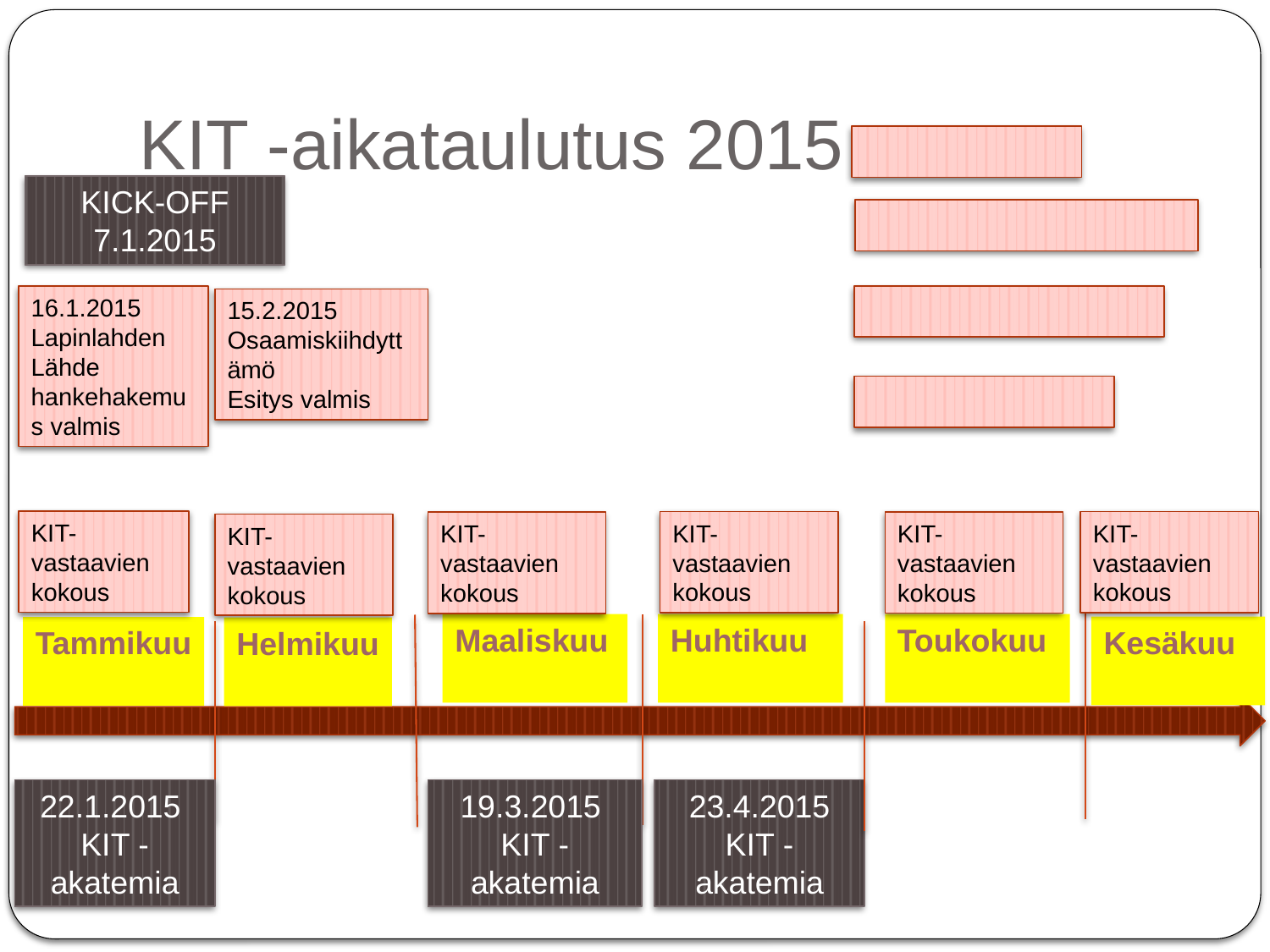

# KIT -aikataulutus 2015

KICK-OFF 7.1.2015

16.1.2015 Lapinlahden Lähde hankehakemus valmis

15.2.2015 Osaamiskiihdyttämö
Esitys valmis

KIT-vastaavien kokous
KIT-vastaavien kokous
KIT-vastaavien kokous
KIT-vastaavien kokous
KIT-vastaavien kokous
KIT-vastaavien kokous
Toukokuu

Maaliskuu

Huhtikuu

Kesäkuu

Tammikuu

Helmikuu

22.1.2015
KIT -akatemia
19.3.2015
KIT -akatemia
23.4.2015
KIT -akatemia